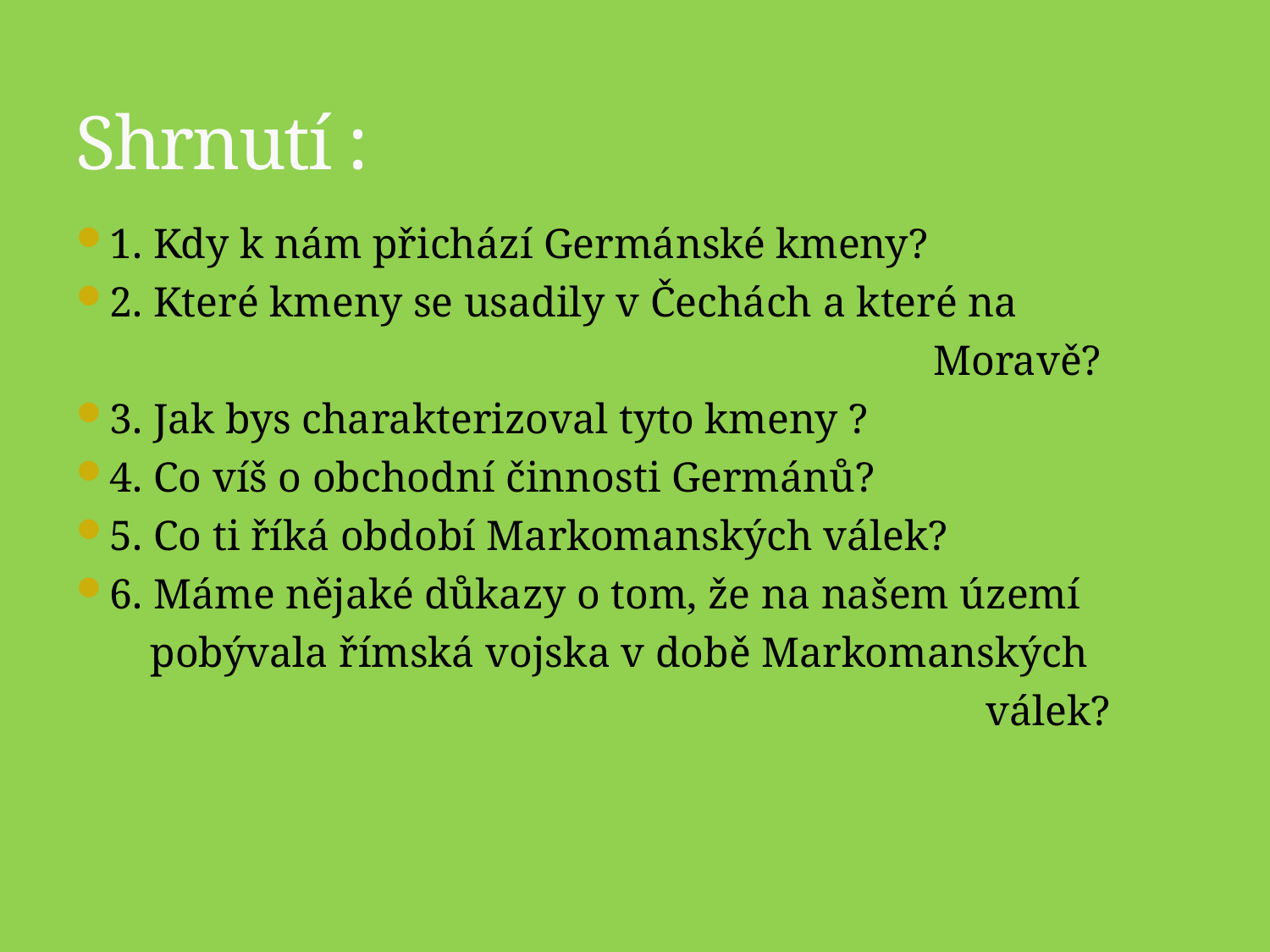

# Shrnutí :
1. Kdy k nám přichází Germánské kmeny?
2. Které kmeny se usadily v Čechách a které na
                                                                                 Moravě?
3. Jak bys charakterizoval tyto kmeny ?
4. Co víš o obchodní činnosti Germánů?
5. Co ti říká období Markomanských válek?
6. Máme nějaké důkazy o tom, že na našem území
       pobývala římská vojska v době Markomanských
                                                                                      válek?